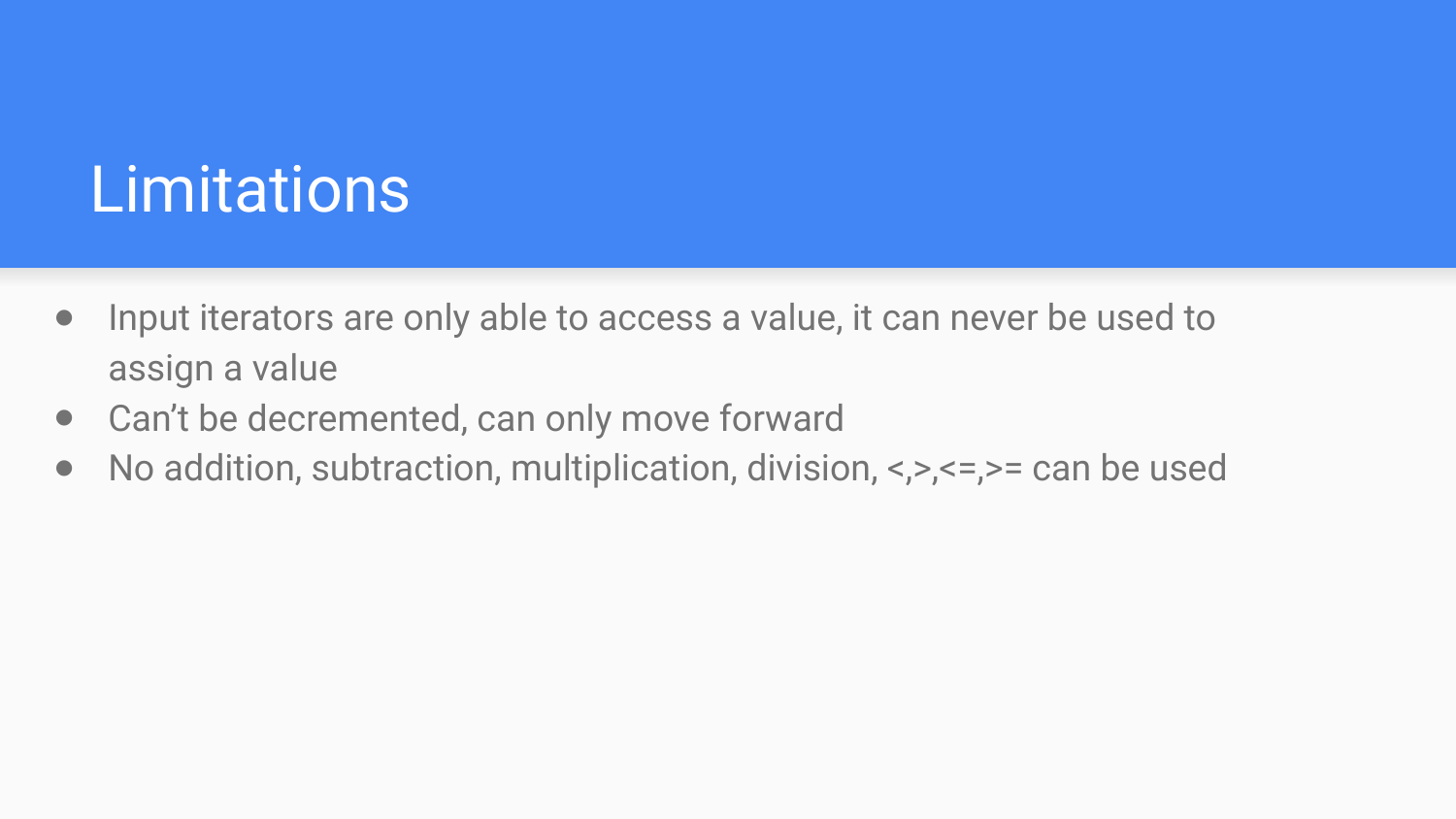

# Limitations
Input iterators are only able to access a value, it can never be used to assign a value
Can’t be decremented, can only move forward
No addition, subtraction, multiplication, division, <,>,<=,>= can be used